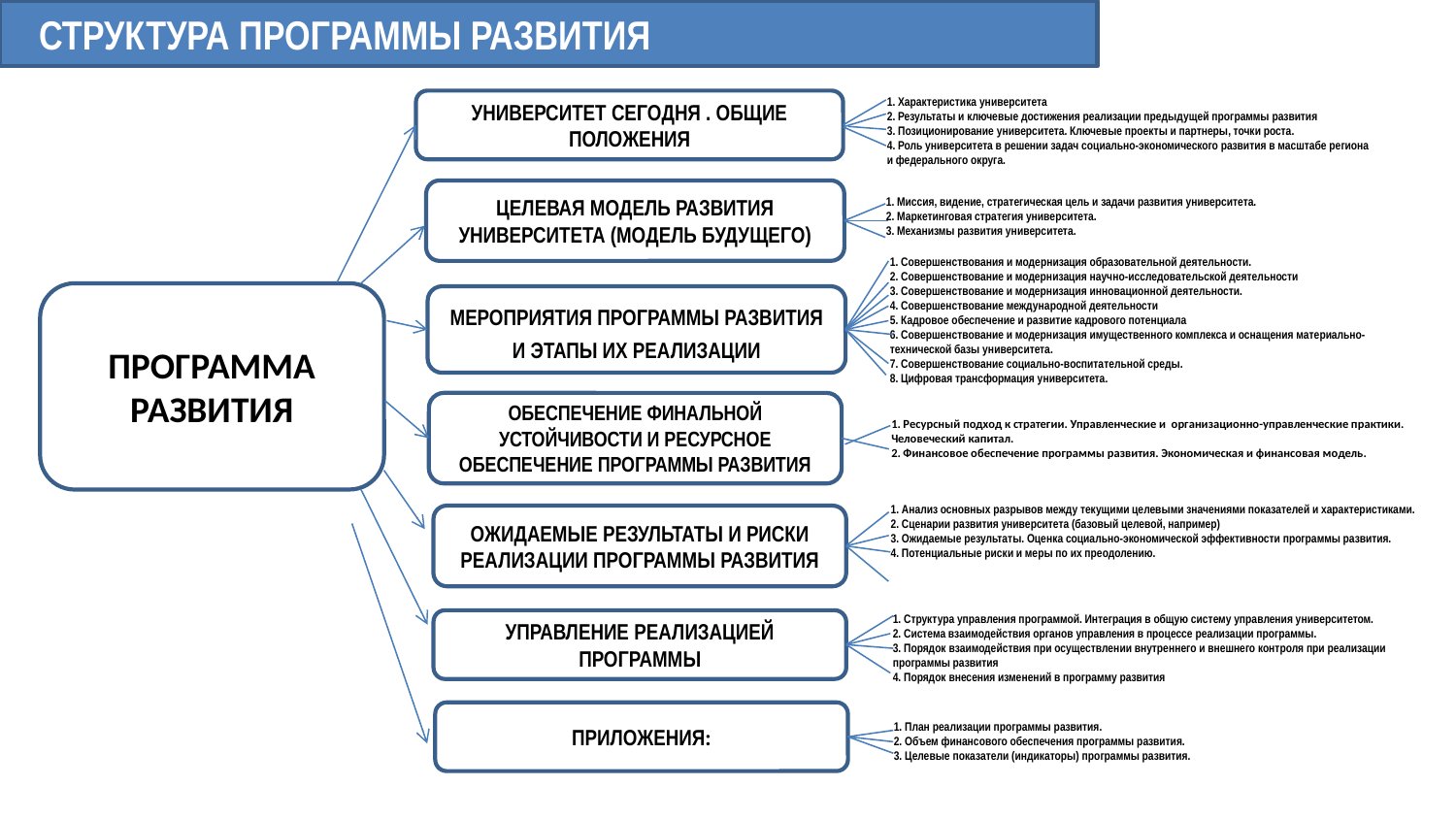

СТРУКТУРА ПРОГРАММЫ РАЗВИТИЯ
1. Характеристика университета
2. Результаты и ключевые достижения реализации предыдущей программы развития
3. Позиционирование университета. Ключевые проекты и партнеры, точки роста.
4. Роль университета в решении задач социально-экономического развития в масштабе региона
и федерального округа.

УНИВЕРСИТЕТ СЕГОДНЯ . ОБЩИЕ ПОЛОЖЕНИЯ
ЦЕЛЕВАЯ МОДЕЛЬ РАЗВИТИЯ УНИВЕРСИТЕТА (МОДЕЛЬ БУДУЩЕГО)
1. Миссия, видение, стратегическая цель и задачи развития университета.
2. Маркетинговая стратегия университета.
3. Механизмы развития университета.

1. Совершенствования и модернизация образовательной деятельности.
2. Совершенствование и модернизация научно-исследовательской деятельности
3. Совершенствование и модернизация инновационной деятельности.
4. Совершенствование международной деятельности
5. Кадровое обеспечение и развитие кадрового потенциала
6. Совершенствование и модернизация имущественного комплекса и оснащения материально-технической базы университета.
7. Совершенствование социально-воспитательной среды.
8. Цифровая трансформация университета.

ПРОГРАММА
РАЗВИТИЯ

МЕРОПРИЯТИЯ ПРОГРАММЫ РАЗВИТИЯ И ЭТАПЫ ИХ РЕАЛИЗАЦИИ
ОБЕСПЕЧЕНИЕ ФИНАЛЬНОЙ УСТОЙЧИВОСТИ И РЕСУРСНОЕ ОБЕСПЕЧЕНИЕ ПРОГРАММЫ РАЗВИТИЯ
1. Ресурсный подход к стратегии. Управленческие и  организационно-управленческие практики. Человеческий капитал.
2. Финансовое обеспечение программы развития. Экономическая и финансовая модель.
1. Анализ основных разрывов между текущими целевыми значениями показателей и характеристиками.
2. Сценарии развития университета (базовый целевой, например)
3. Ожидаемые результаты. Оценка социально-экономической эффективности программы развития.
4. Потенциальные риски и меры по их преодолению.
ОЖИДАЕМЫЕ РЕЗУЛЬТАТЫ И РИСКИ РЕАЛИЗАЦИИ ПРОГРАММЫ РАЗВИТИЯ
1. Структура управления программой. Интеграция в общую систему управления университетом.
2. Система взаимодействия органов управления в процессе реализации программы.
3. Порядок взаимодействия при осуществлении внутреннего и внешнего контроля при реализации программы развития
4. Порядок внесения изменений в программу развития
УПРАВЛЕНИЕ РЕАЛИЗАЦИЕЙ ПРОГРАММЫ
ПРИЛОЖЕНИЯ:
1. План реализации программы развития.
2. Объем финансового обеспечения программы развития.
3. Целевые показатели (индикаторы) программы развития.